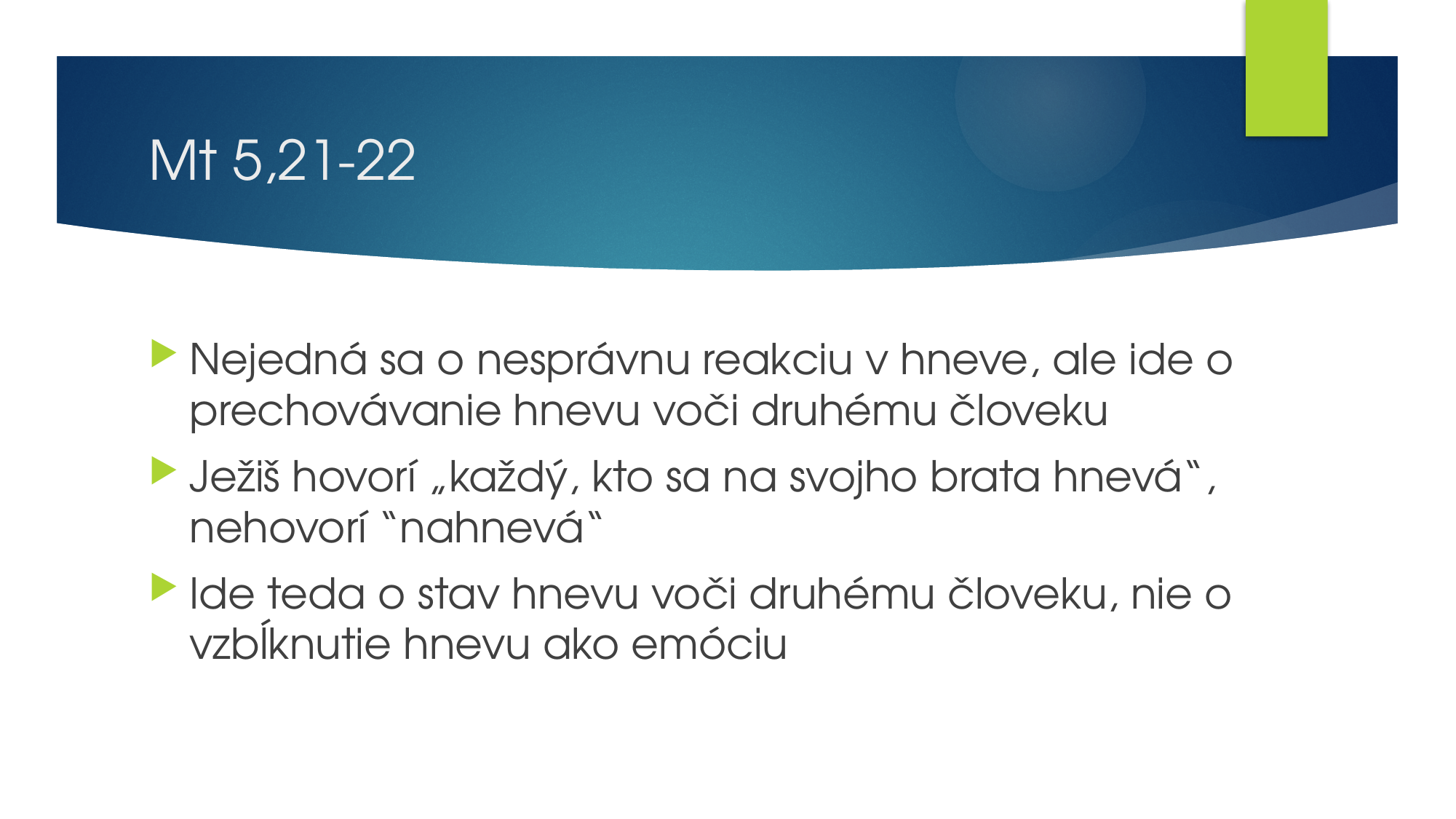

# Mt 5,21-22
Nejedná sa o nesprávnu reakciu v hneve, ale ide o prechovávanie hnevu voči druhému človeku
Ježiš hovorí „každý, kto sa na svojho brata hnevá“, nehovorí “nahnevá“
Ide teda o stav hnevu voči druhému človeku, nie o vzbĺknutie hnevu ako emóciu